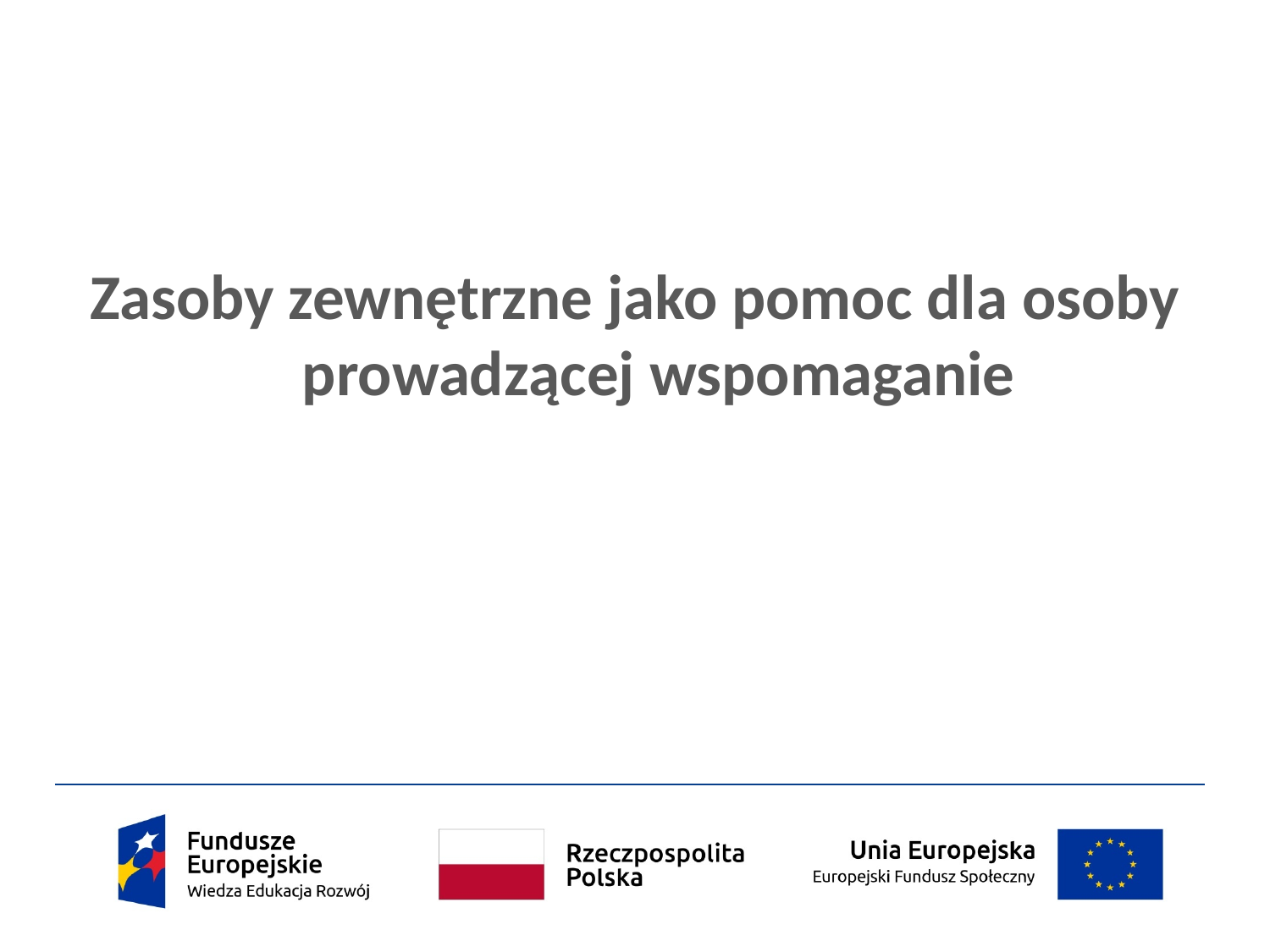

Zasoby zewnętrzne jako pomoc dla osoby prowadzącej wspomaganie